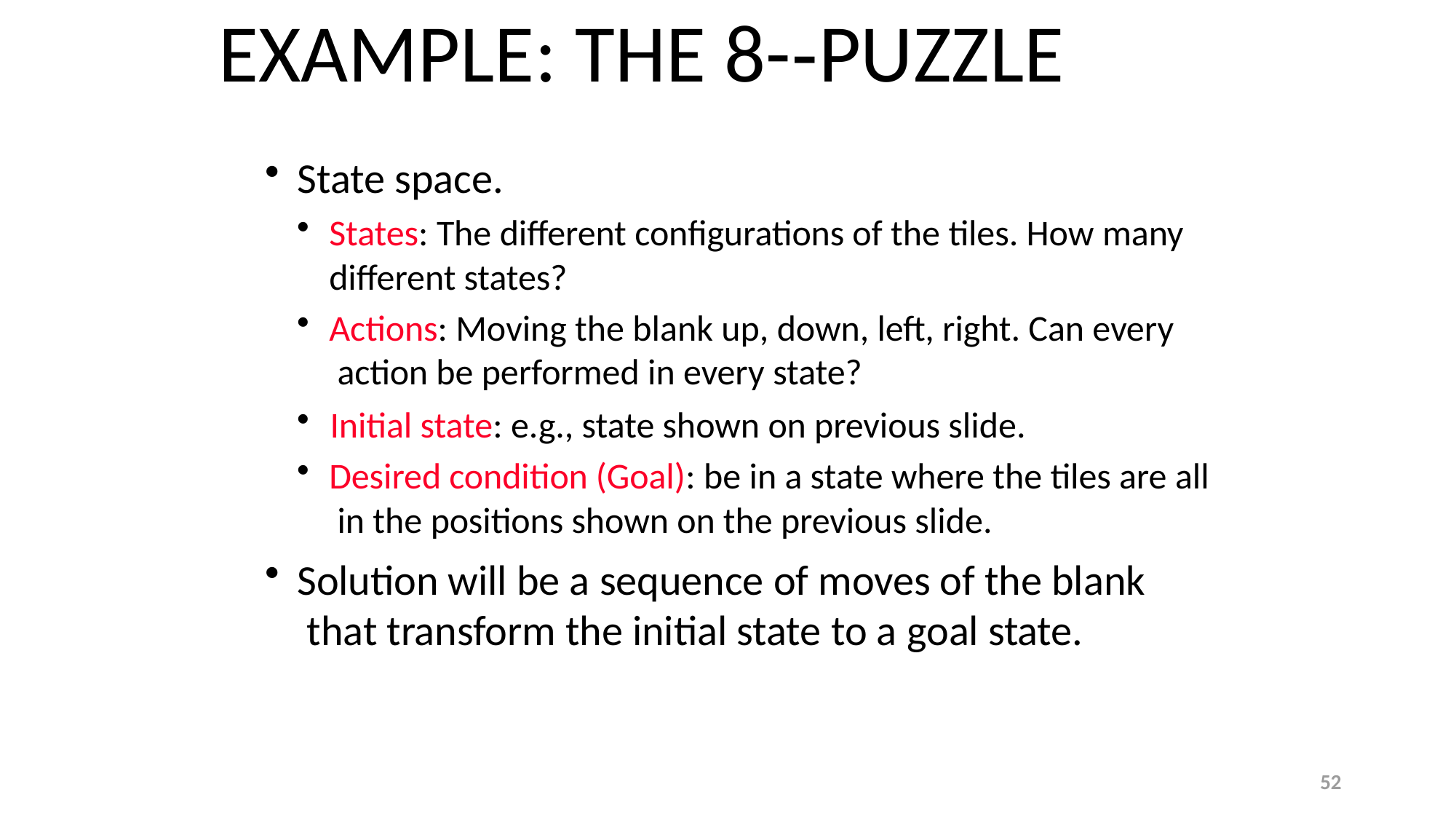

# Example: The 8-­‐Puzzle
State space.
States: The diﬀerent configurations of the tiles. How many  diﬀerent states?
Actions: Moving the blank up, down, left, right. Can every  action be performed in every state?
Initial state: e.g., state shown on previous slide.
Desired condition (Goal): be in a state where the tiles are all  in the positions shown on the previous slide.
Solution will be a sequence of moves of the blank  that transform the initial state to a goal state.
52